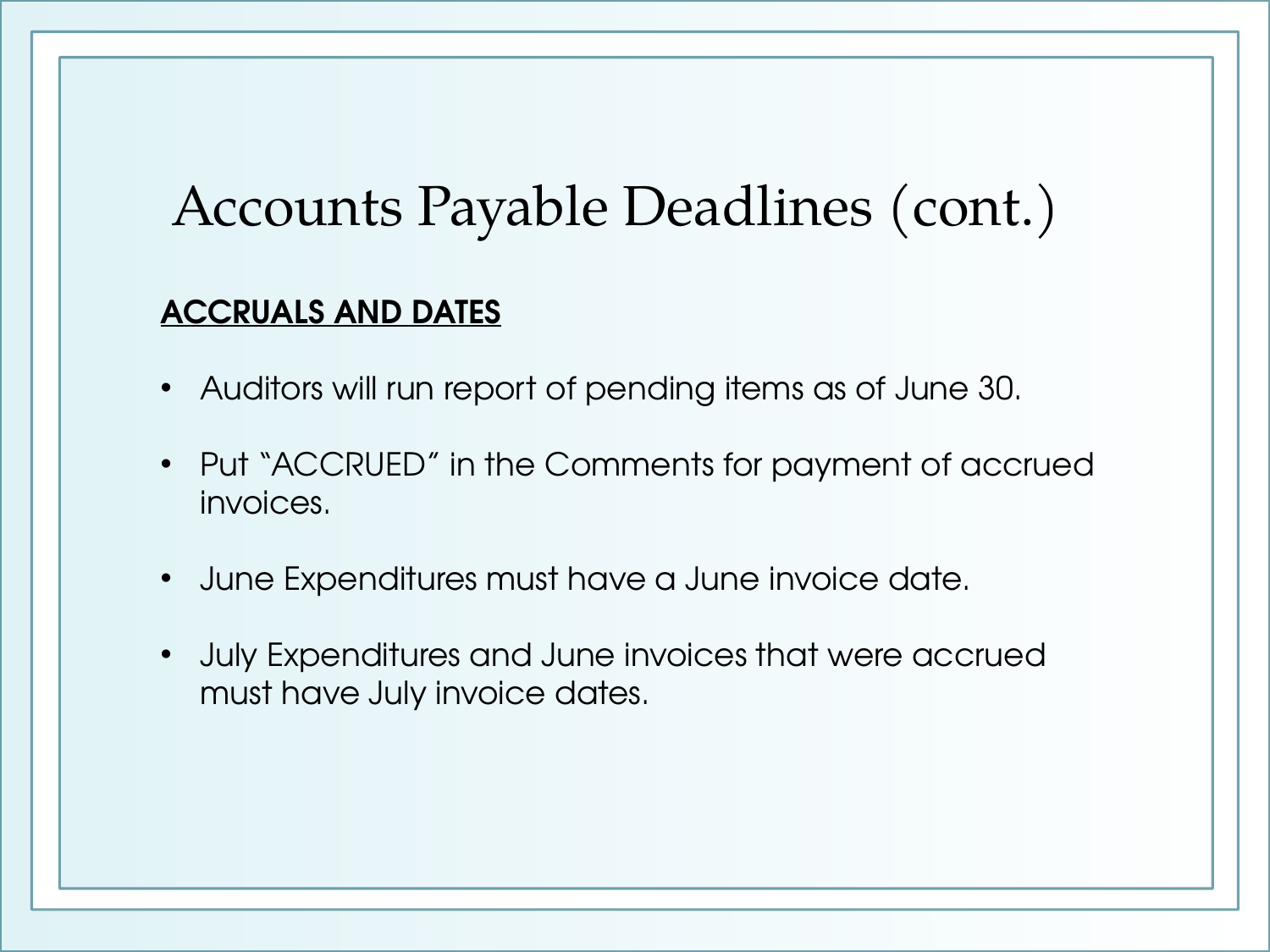

# Accounts Payable Deadlines (cont.)
ACCRUALS AND DATES

Auditors will run report of pending items as of June 30.

Put “ACCRUED” in the Comments for payment of accrued invoices.

June Expenditures must have a June invoice date.

July Expenditures and June invoices that were accrued must have July invoice dates.